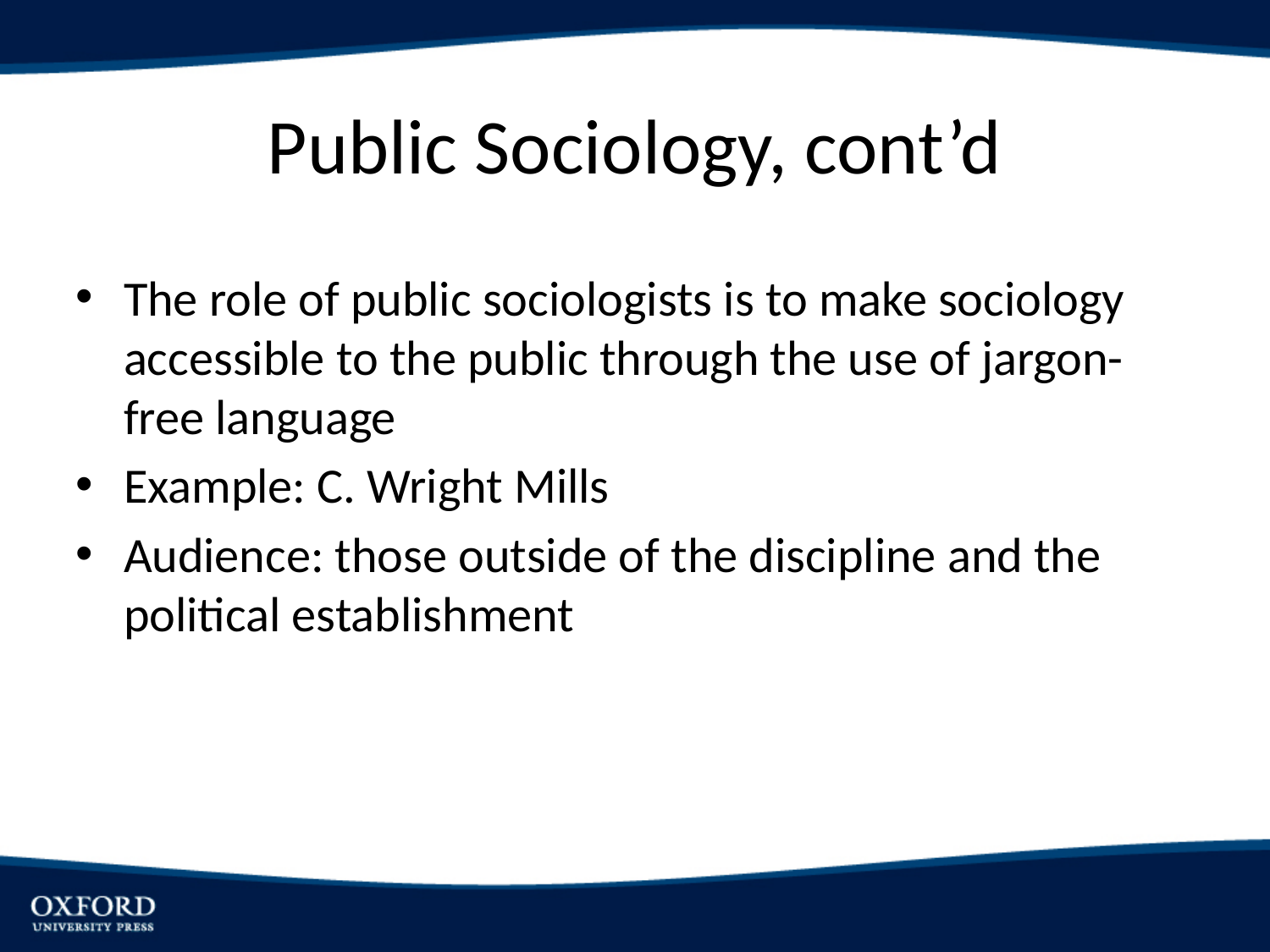

# Public Sociology, cont’d
The role of public sociologists is to make sociology accessible to the public through the use of jargon-free language
Example: C. Wright Mills
Audience: those outside of the discipline and the political establishment